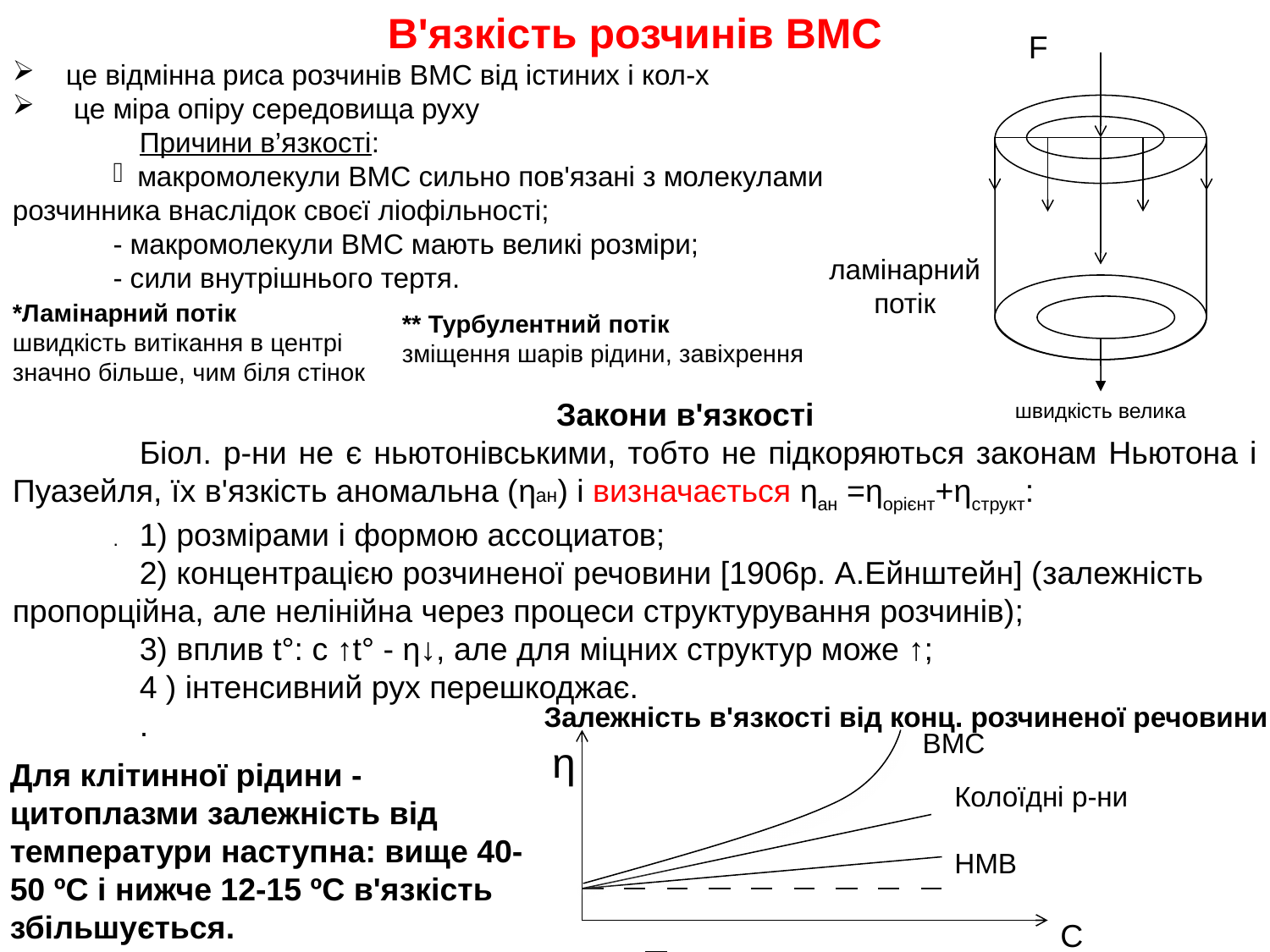

В'язкість розчинів ВМС
   це відмінна риса розчинів ВМС від істиних і кол-х
    це міра опіру середовища руху
	Причини в’язкості:
макромолекули ВМС сильно пов'язані з молекулами
розчинника внаслідок своєї ліофільності;
- макромолекули ВМС мають великі розміри;
- сили внутрішнього тертя.

Закони в'язкості
	Біол. р-ни не є ньютонівськими, тобто не підкоряються законам Ньютона і Пуазейля, їх в'язкість аномальна (ηан) і визначається ηан =ηорієнт+ηструкт:
.	1) розмірами і формою ассоциатов;
	2) концентрацією розчиненої речовини [1906р. А.Ейнштейн] (залежність  пропорційна, але нелінійна через процеси структурування розчинів);
	3) вплив t°: с ↑t° - η↓, але для міцних структур може ↑;
	4 ) інтенсивний рух перешкоджає.
	.

F

ламінарний потік

*Ламінарний потік
швидкість витікання в центрі значно більше, чим біля стінок

** Турбулентний потік
зміщення шарів рідини, завіхрення

швидкість велика
Залежність в'язкості від конц. розчиненої речовини
ВМС
η

Для клітинної рідини - цитоплазми залежність від температури наступна: вище 40-50 ºС і нижче 12-15 ºС в'язкість збільшується.
Колоїдні р-ни

НМВ
С